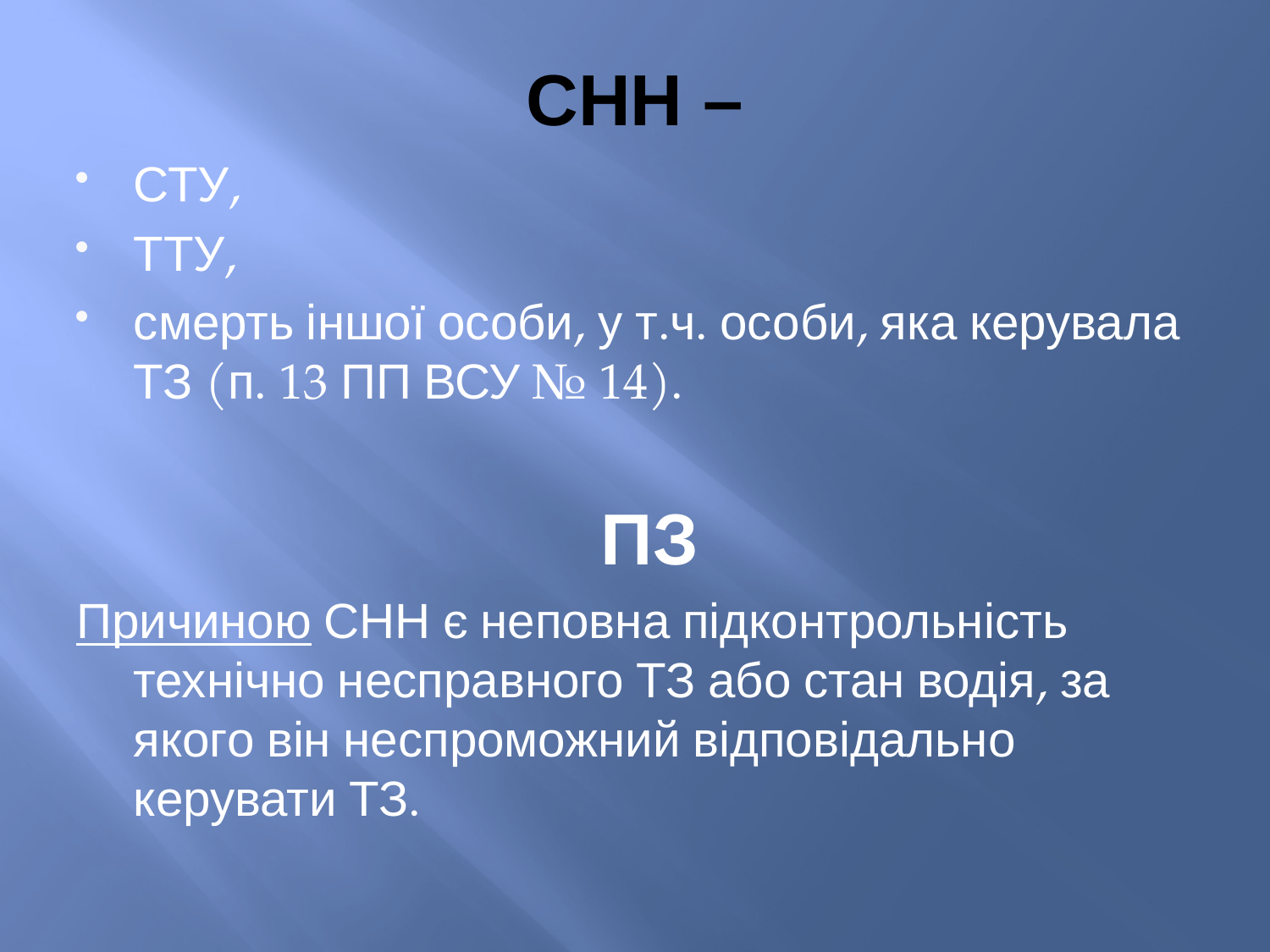

# СНН –
СТУ,
ТТУ,
смерть іншої особи, у т.ч. особи, яка керувала ТЗ (п. 13 ПП ВСУ № 14).

ПЗ
Причиною СНН є неповна підконтрольність технічно несправного ТЗ або стан водія, за якого він неспроможний відповідально керувати ТЗ.